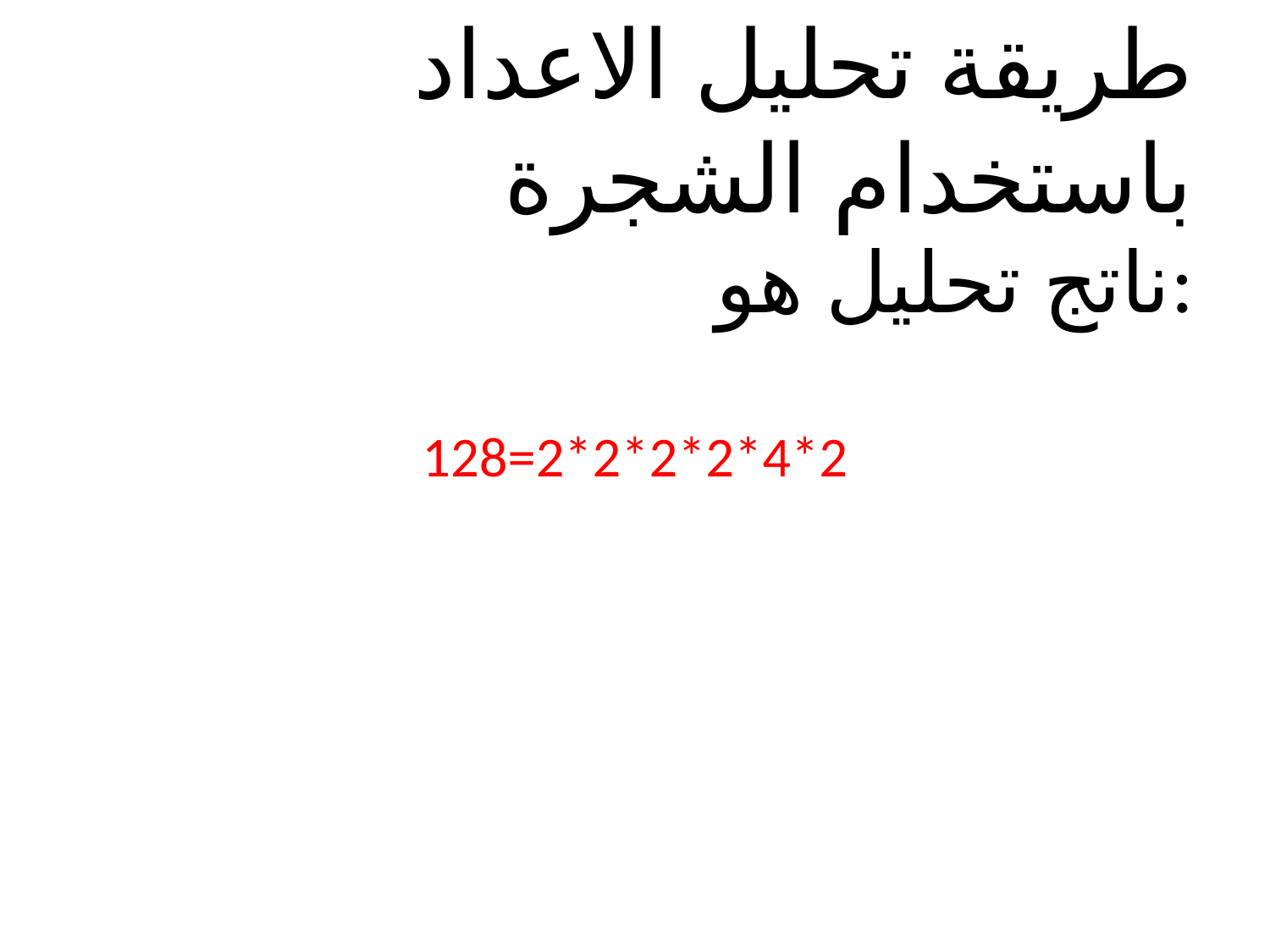

# طريقة تحليل الاعداد باستخدام الشجرة
ناتج تحليل هو:

128=2*2*2*2*4*2